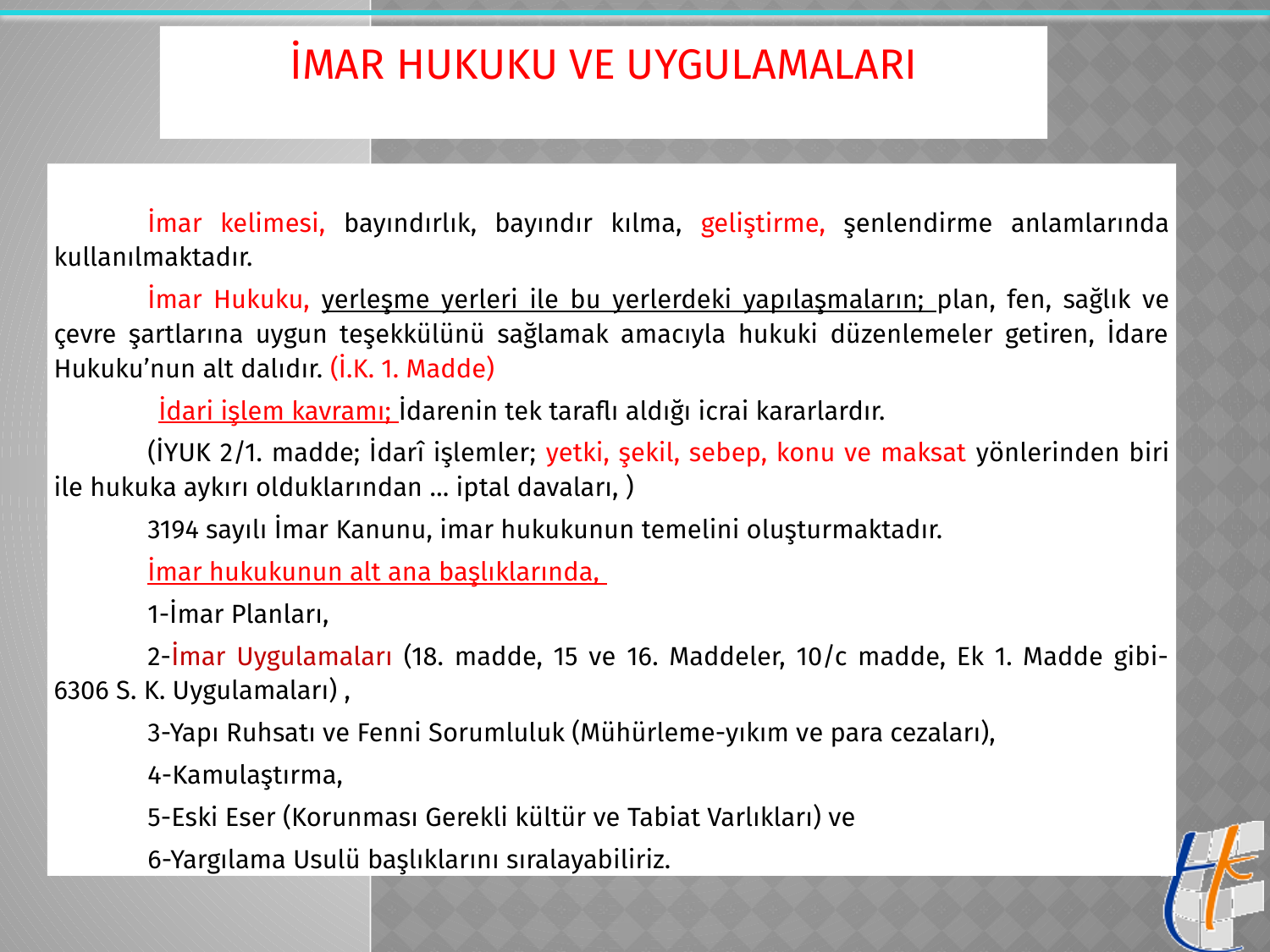

# İMAR HUKUKU VE UYGULAMALARI

	İmar kelimesi, bayındırlık, bayındır kılma, geliştirme, şenlendirme anlamlarında kullanılmaktadır.
	İmar Hukuku, yerleşme yerleri ile bu yerlerdeki yapılaşmaların; plan, fen, sağlık ve çevre şartlarına uygun teşekkülünü sağlamak amacıyla hukuki düzenlemeler getiren, İdare Hukuku’nun alt dalıdır. (İ.K. 1. Madde)
               İdari işlem kavramı; İdarenin tek taraflı aldığı icrai kararlardır.
	(İYUK 2/1. madde; İdarî işlemler; yetki, şekil, sebep, konu ve maksat yönlerinden biri ile hukuka aykırı olduklarından … iptal davaları, )
	3194 sayılı İmar Kanunu, imar hukukunun temelini oluşturmaktadır.
	İmar hukukunun alt ana başlıklarında,
	1-İmar Planları,
	2-İmar Uygulamaları (18. madde, 15 ve 16. Maddeler, 10/c madde, Ek 1. Madde gibi- 6306 S. K. Uygulamaları) ,
	3-Yapı Ruhsatı ve Fenni Sorumluluk (Mühürleme-yıkım ve para cezaları),
	4-Kamulaştırma,
	5-Eski Eser (Korunması Gerekli kültür ve Tabiat Varlıkları) ve
	6-Yargılama Usulü başlıklarını sıralayabiliriz.